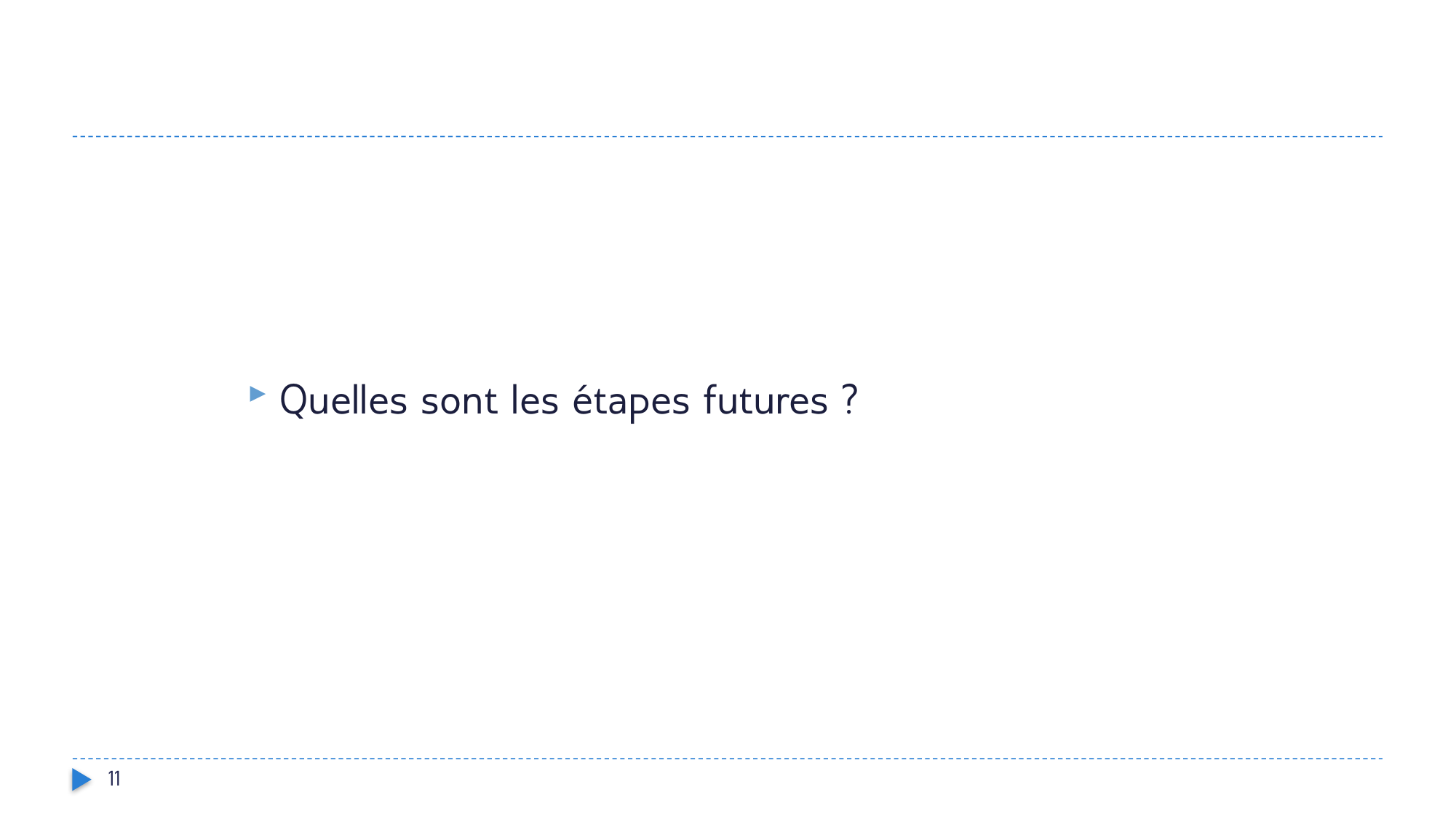

Quelles sont les étapes futures ?

11